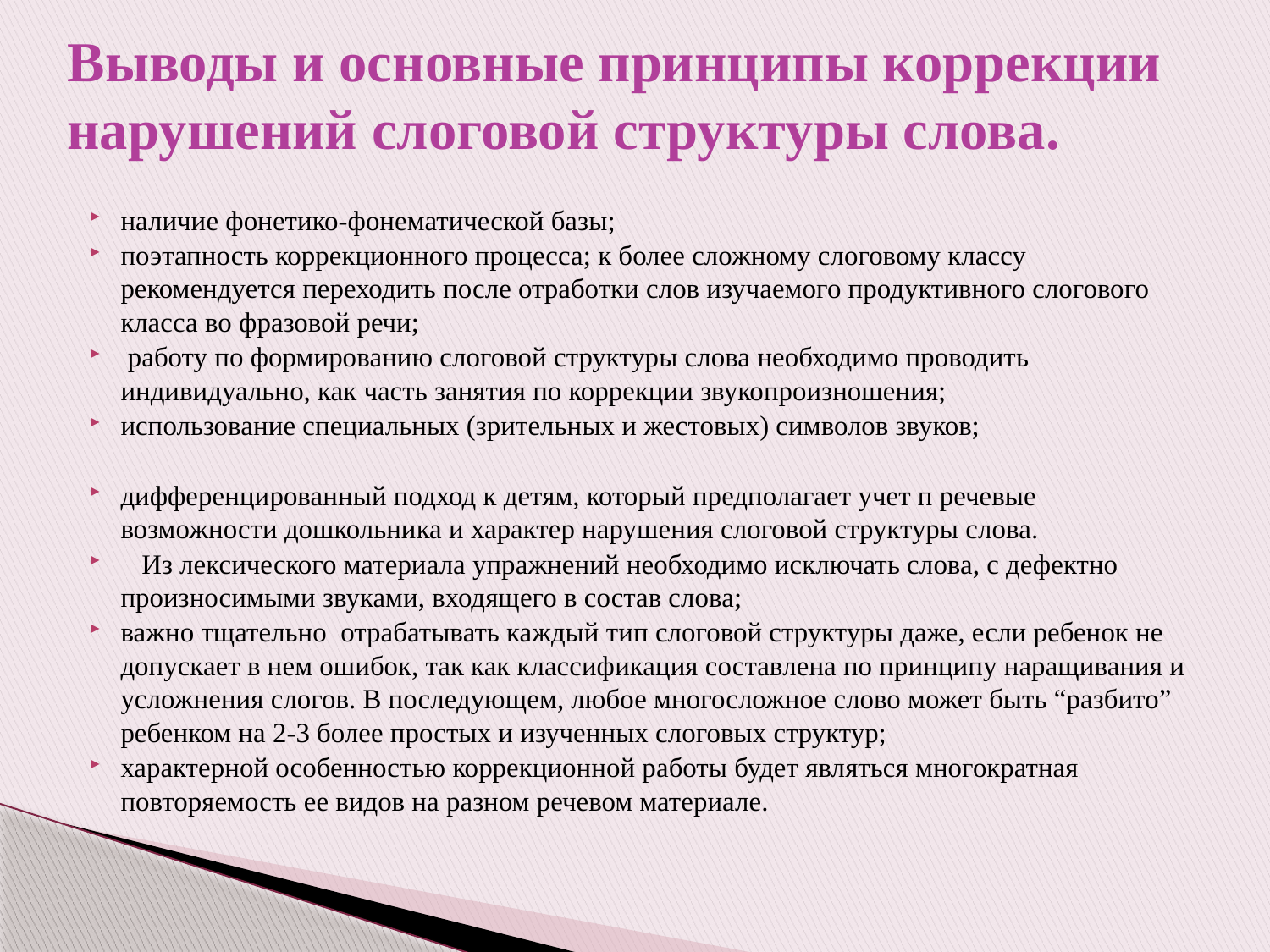

# Выводы и основные принципы коррекции нарушений слоговой структуры слова.
наличие фонетико-фонематической базы;
поэтапность коррекционного процесса; к более сложному слоговому классу рекомендуется переходить после отработки слов изучаемого продуктивного слогового класса во фразовой речи;
 работу по формированию слоговой структуры слова необходимо проводить индивидуально, как часть занятия по коррекции звукопроизношения;
использование специальных (зрительных и жестовых) символов звуков;

дифференцированный подход к детям, который предполагает учет п речевые возможности дошкольника и характер нарушения слоговой структуры слова.
   Из лексического материала упражнений необходимо исключать слова, с дефектно произносимыми звуками, входящего в состав слова;
важно тщательно  отрабатывать каждый тип слоговой структуры даже, если ребенок не допускает в нем ошибок, так как классификация составлена по принципу наращивания и усложнения слогов. В последующем, любое многосложное слово может быть “разбито” ребенком на 2-3 более простых и изученных слоговых структур;
характерной особенностью коррекционной работы будет являться многократная повторяемость ее видов на разном речевом материале.